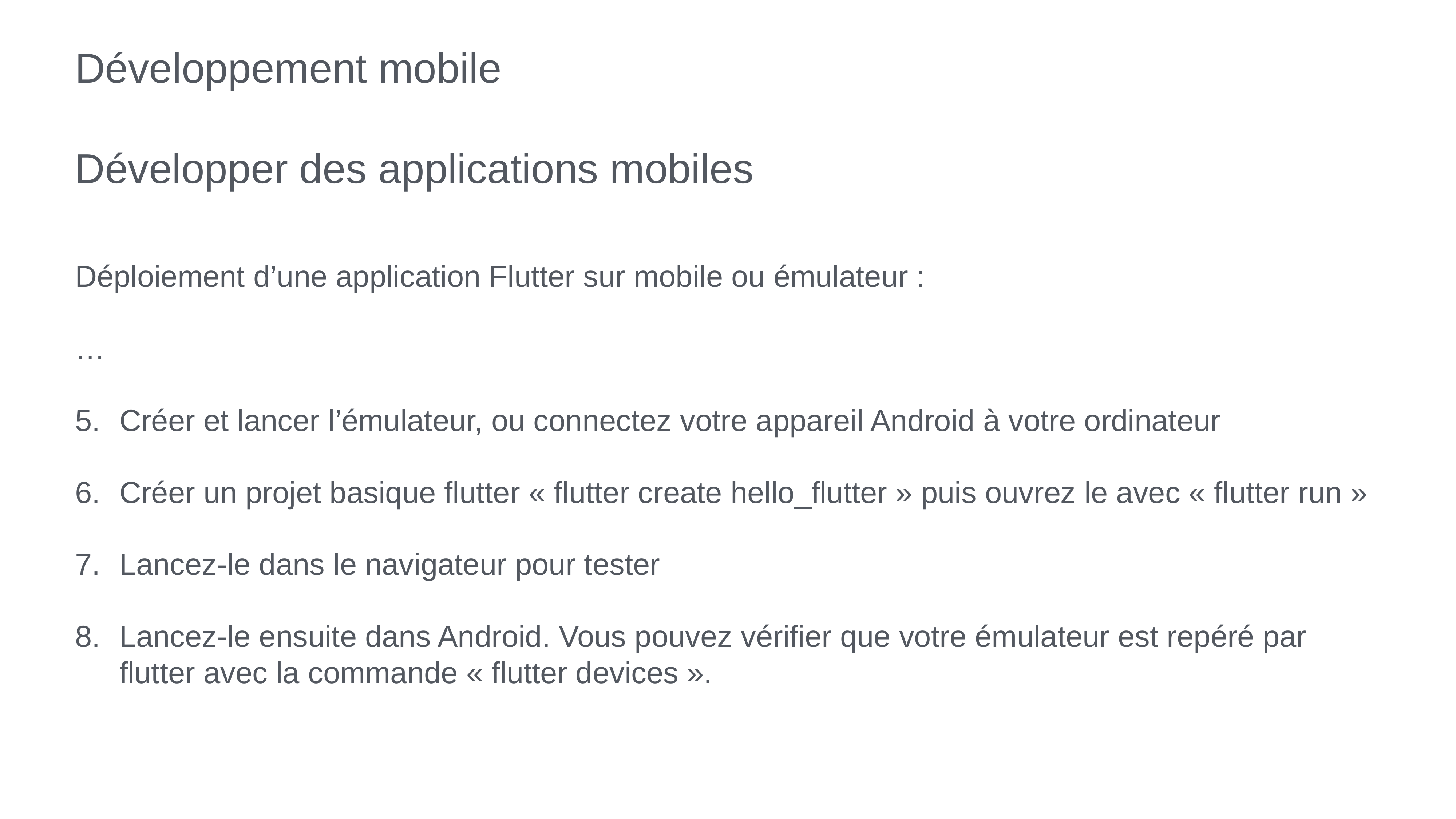

# Développement mobile
Développer des applications mobiles
Déploiement d’une application Flutter sur mobile ou émulateur :
…
Créer et lancer l’émulateur, ou connectez votre appareil Android à votre ordinateur
Créer un projet basique flutter « flutter create hello_flutter » puis ouvrez le avec « flutter run »
Lancez-le dans le navigateur pour tester
Lancez-le ensuite dans Android. Vous pouvez vérifier que votre émulateur est repéré par flutter avec la commande « flutter devices ».